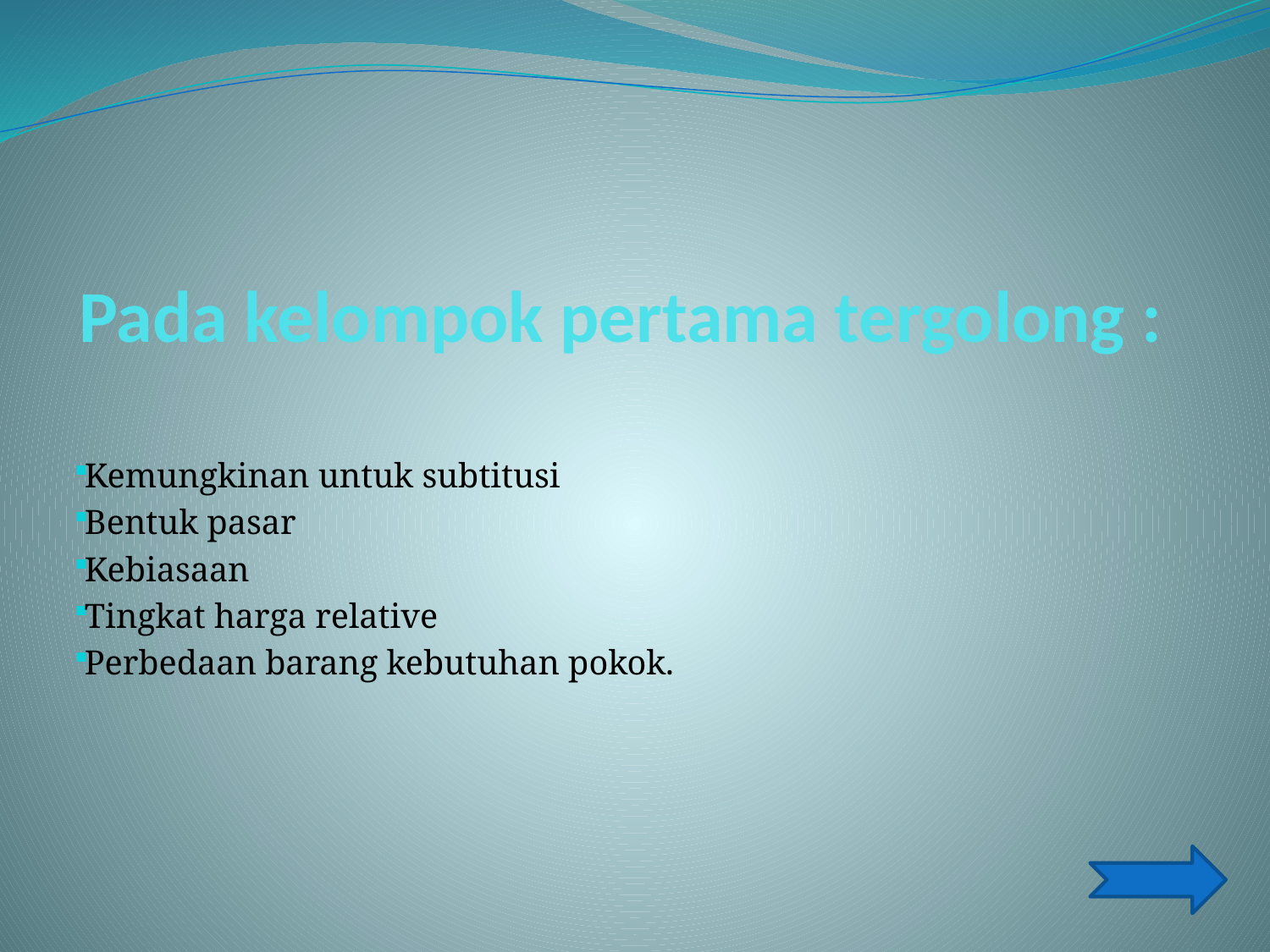

# Pada kelompok pertama tergolong :
Kemungkinan untuk subtitusi
Bentuk pasar
Kebiasaan
Tingkat harga relative
Perbedaan barang kebutuhan pokok.